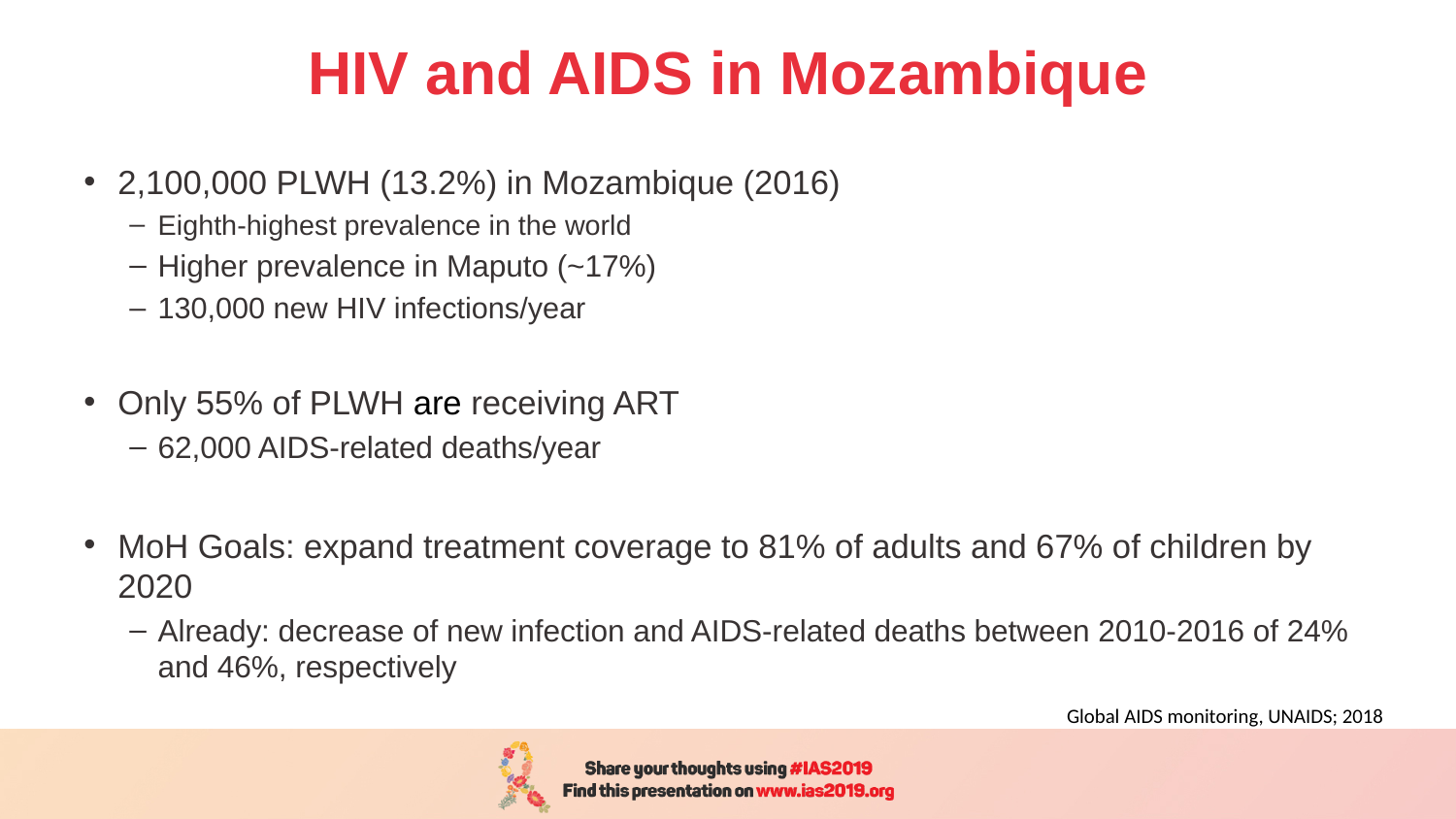

# HIV and AIDS in Mozambique
2,100,000 PLWH (13.2%) in Mozambique (2016)
Eighth-highest prevalence in the world
Higher prevalence in Maputo (~17%)
130,000 new HIV infections/year

Only 55% of PLWH are receiving ART
62,000 AIDS-related deaths/year

MoH Goals: expand treatment coverage to 81% of adults and 67% of children by 2020
Already: decrease of new infection and AIDS-related deaths between 2010-2016 of 24% and 46%, respectively
Global AIDS monitoring, UNAIDS; 2018